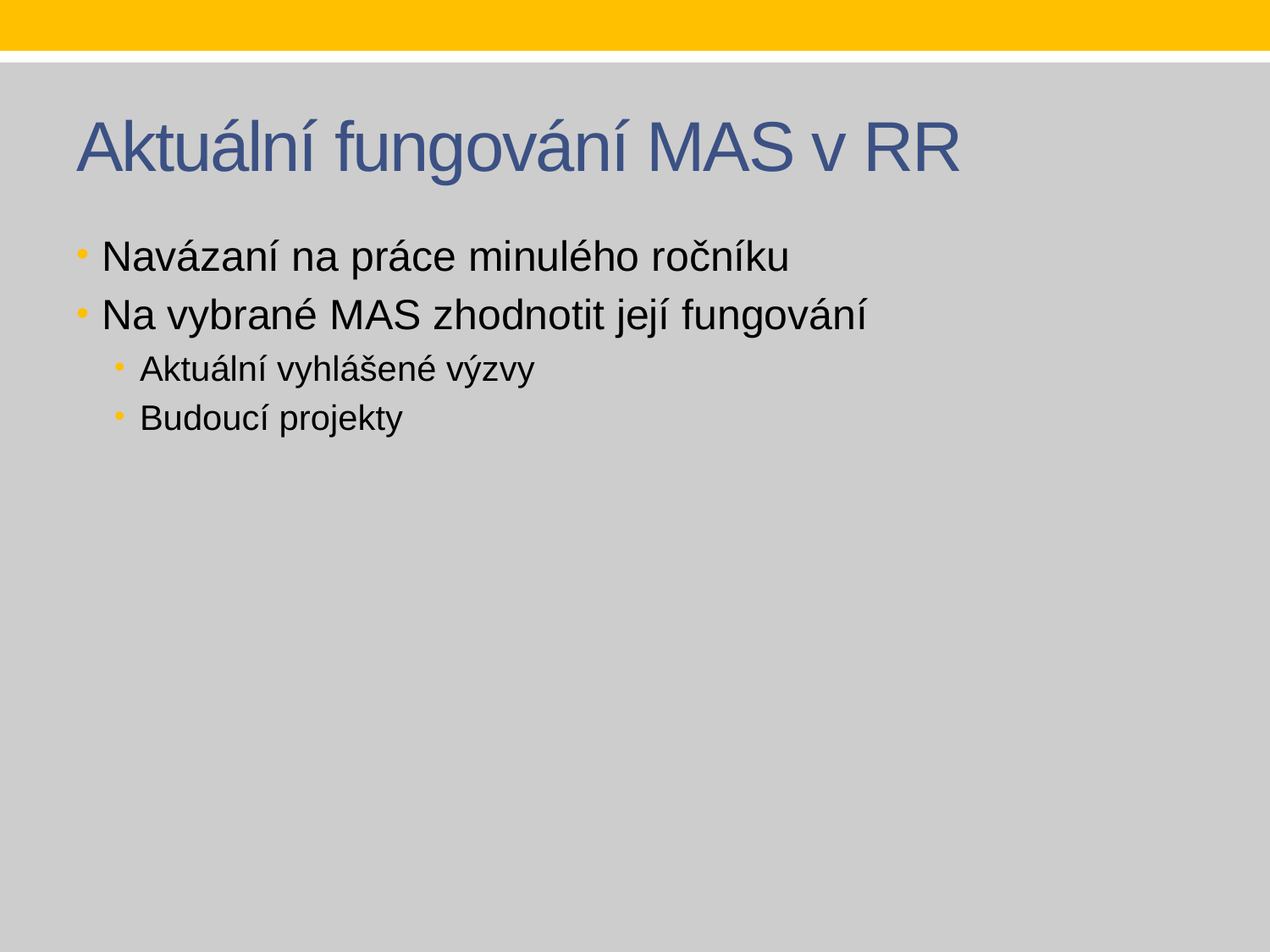

# Aktuální fungování MAS v RR
Navázaní na práce minulého ročníku
Na vybrané MAS zhodnotit její fungování
Aktuální vyhlášené výzvy
Budoucí projekty